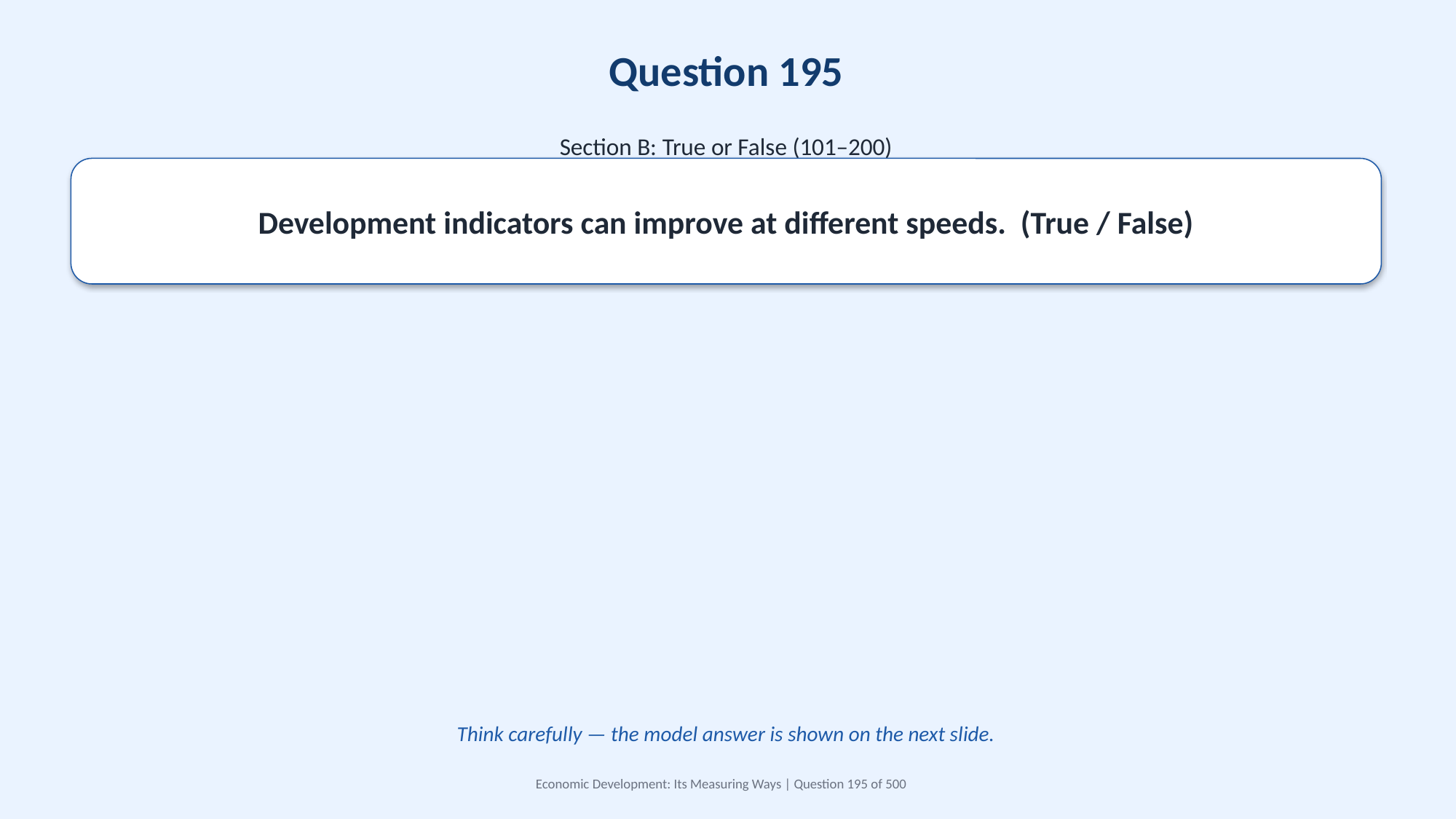

Question 195
Section B: True or False (101–200)
Development indicators can improve at different speeds.  (True / False)
Think carefully — the model answer is shown on the next slide.
Economic Development: Its Measuring Ways | Question 195 of 500